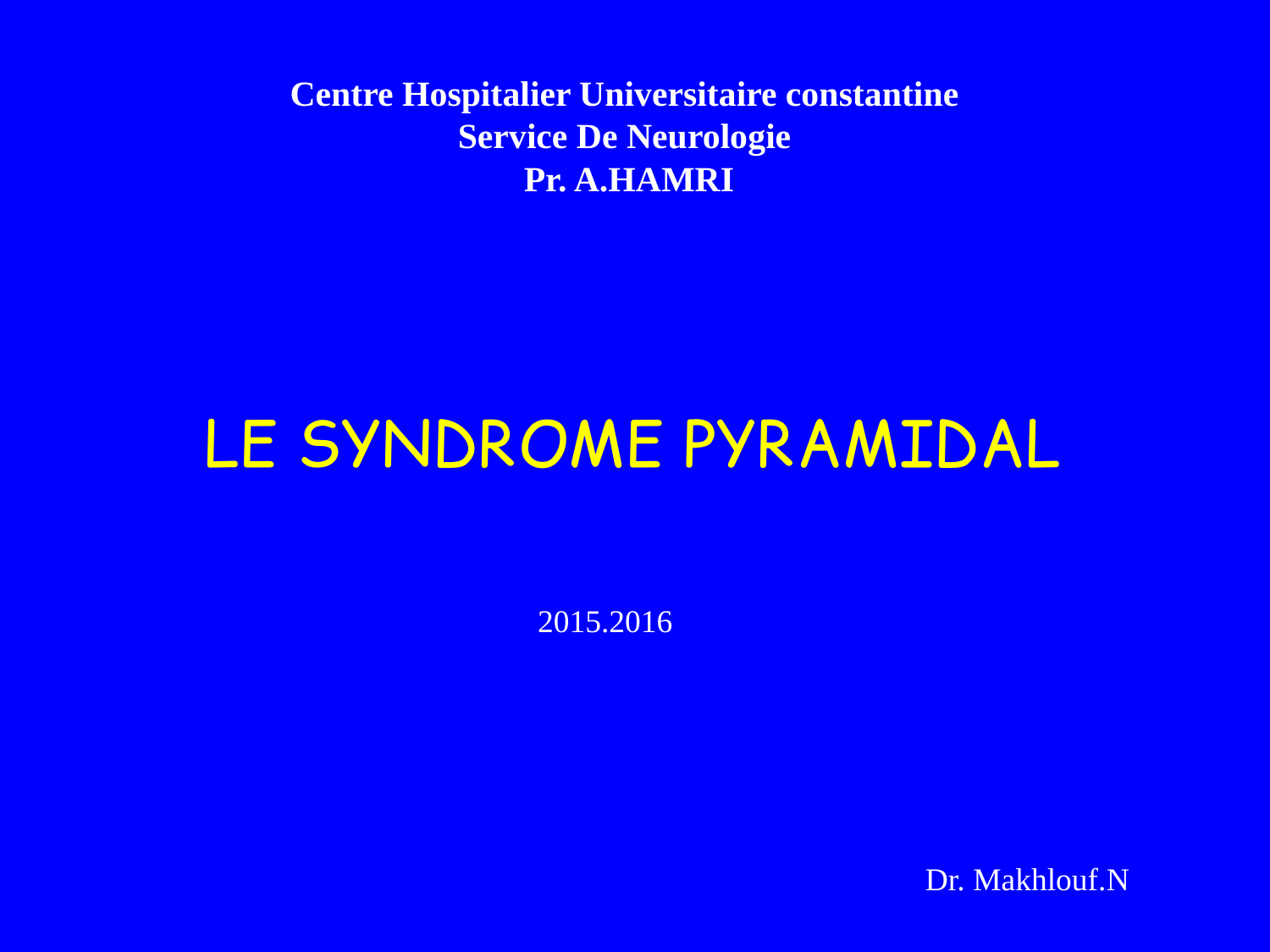

# Centre Hospitalier Universitaire constantine Service De Neurologie Pr. A.HAMRI
LE SYNDROME PYRAMIDAL
2015.2016
Dr. Makhlouf.N